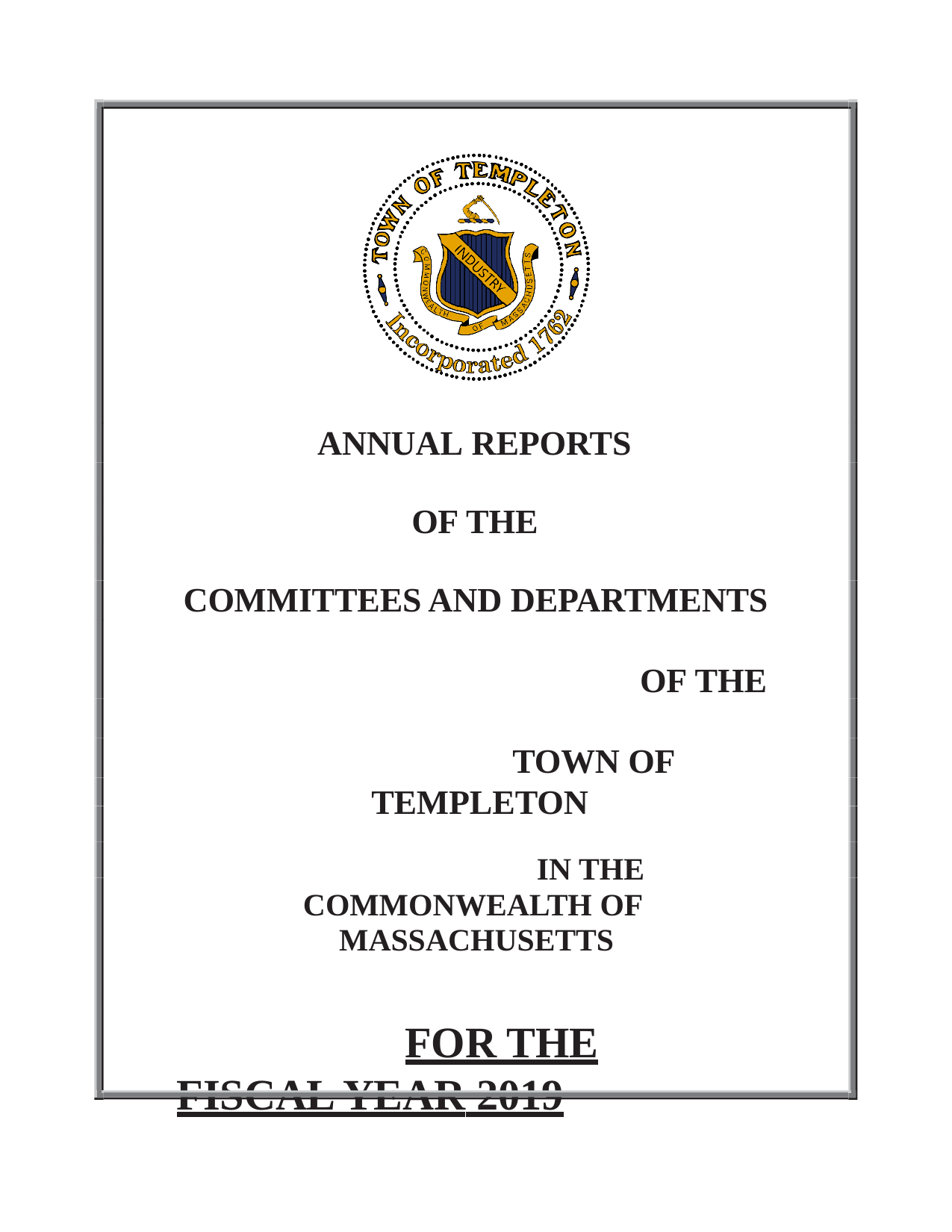

ANNUAL REPORTS
OF THE  COMMITTEES AND DEPARTMENTS

OF THE

TOWN OF TEMPLETON
IN THE COMMONWEALTH OF  MASSACHUSETTS

FOR THE FISCAL YEAR 2019